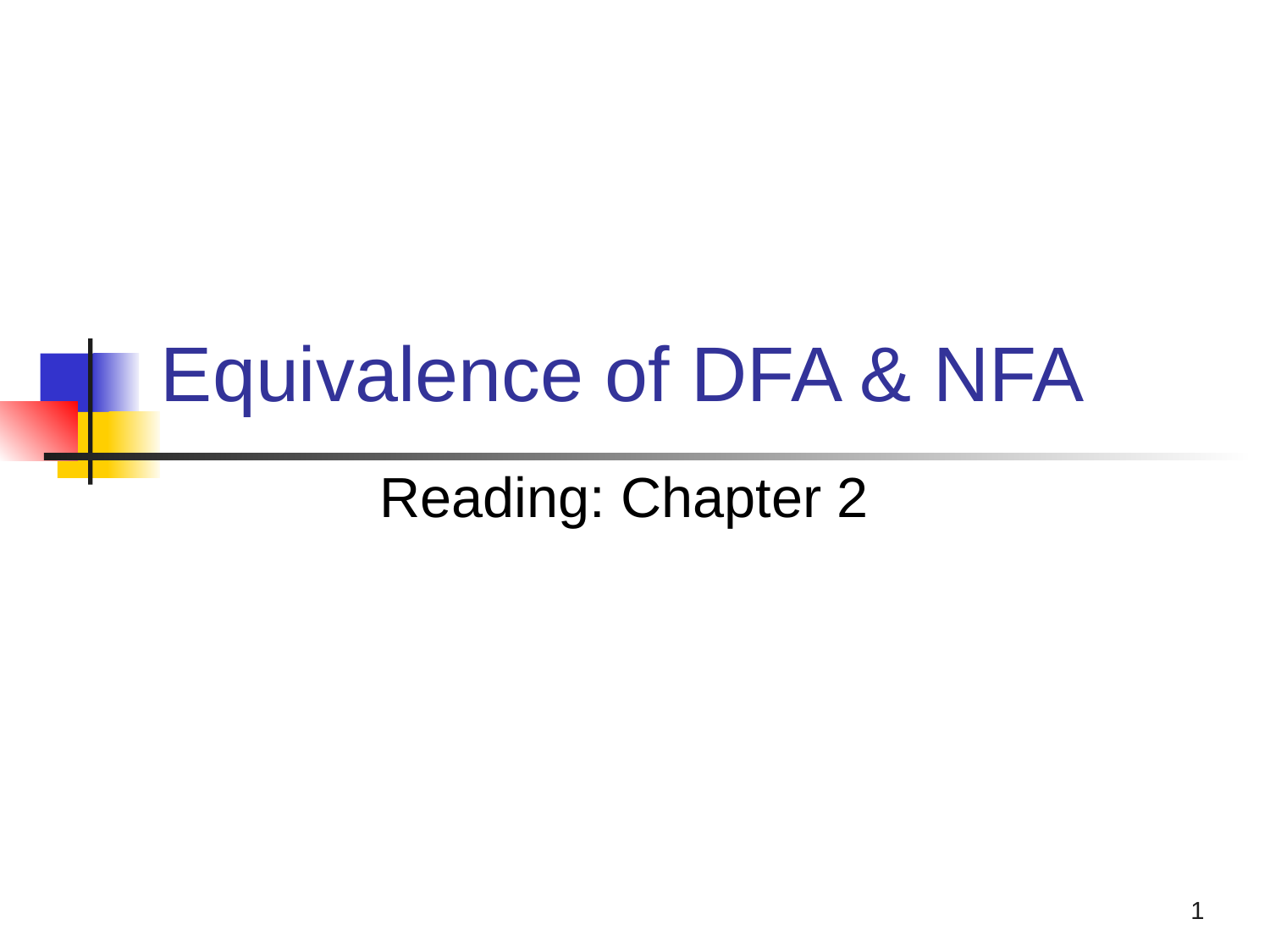

# Equivalence of DFA & NFA
Reading: Chapter 2
1